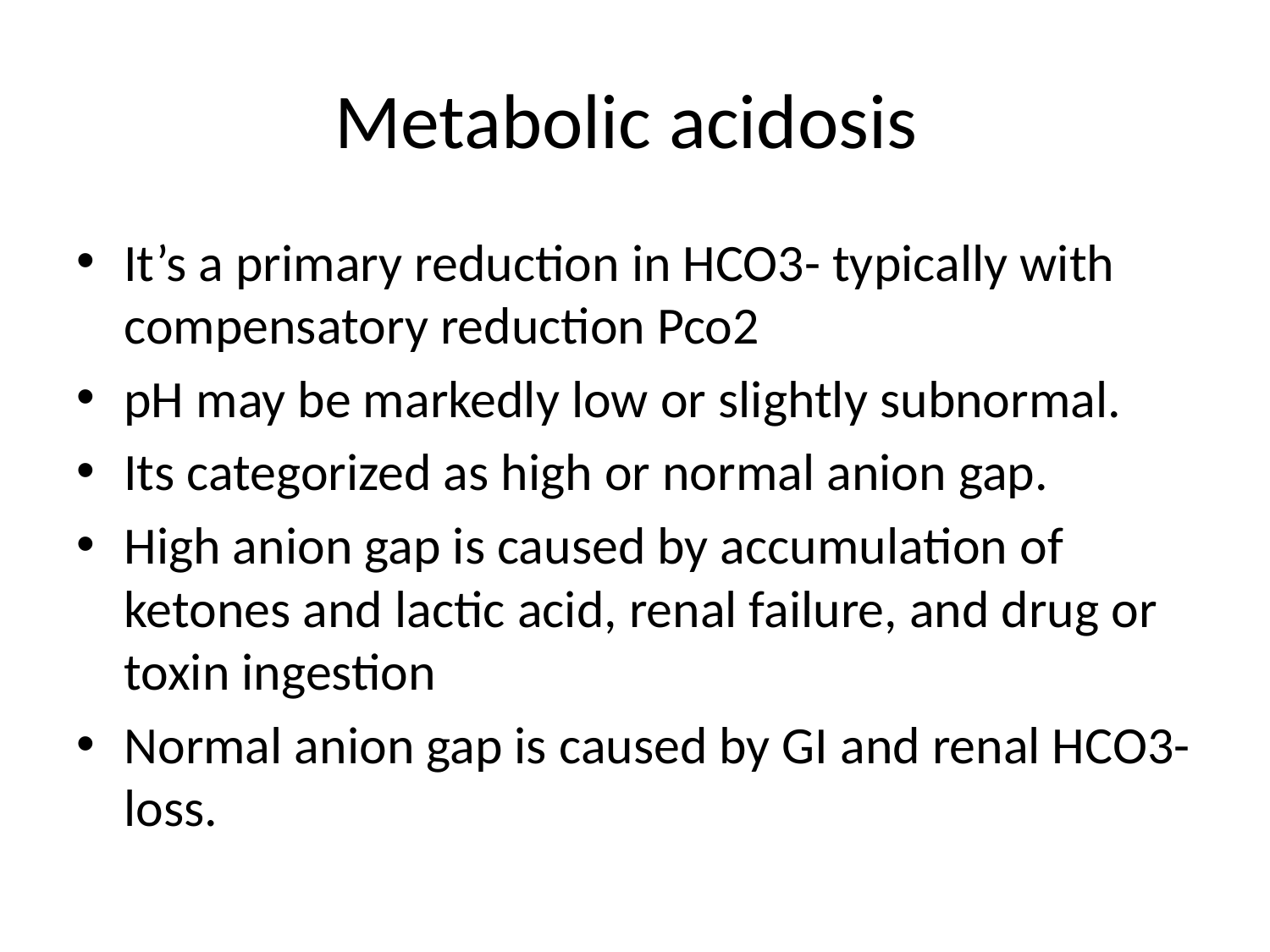

# Metabolic acidosis
It’s a primary reduction in HCO3- typically with compensatory reduction Pco2
pH may be markedly low or slightly subnormal.
Its categorized as high or normal anion gap.
High anion gap is caused by accumulation of ketones and lactic acid, renal failure, and drug or toxin ingestion
Normal anion gap is caused by GI and renal HCO3-loss.